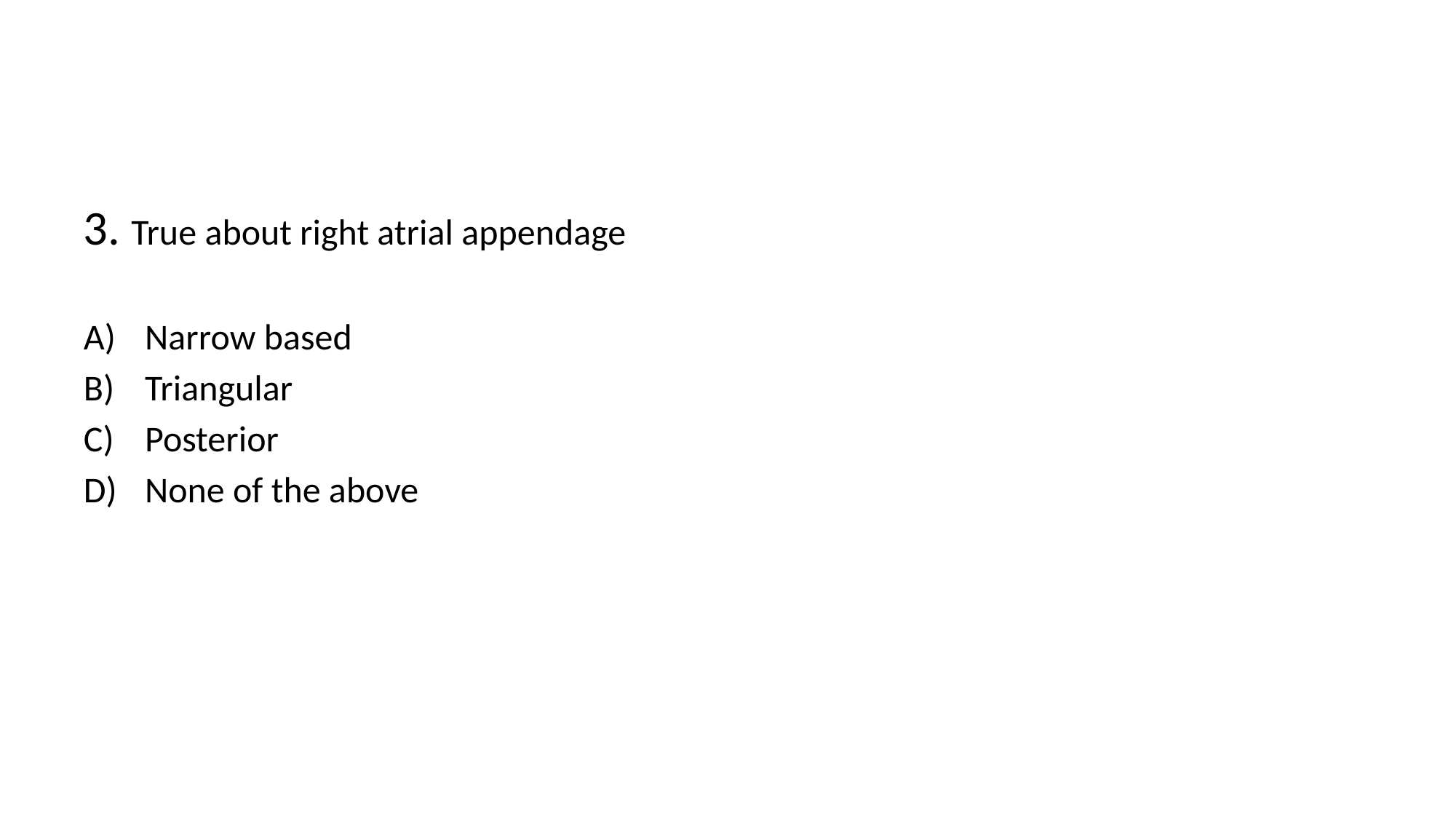

#
3. True about right atrial appendage

Narrow based
Triangular
Posterior
None of the above